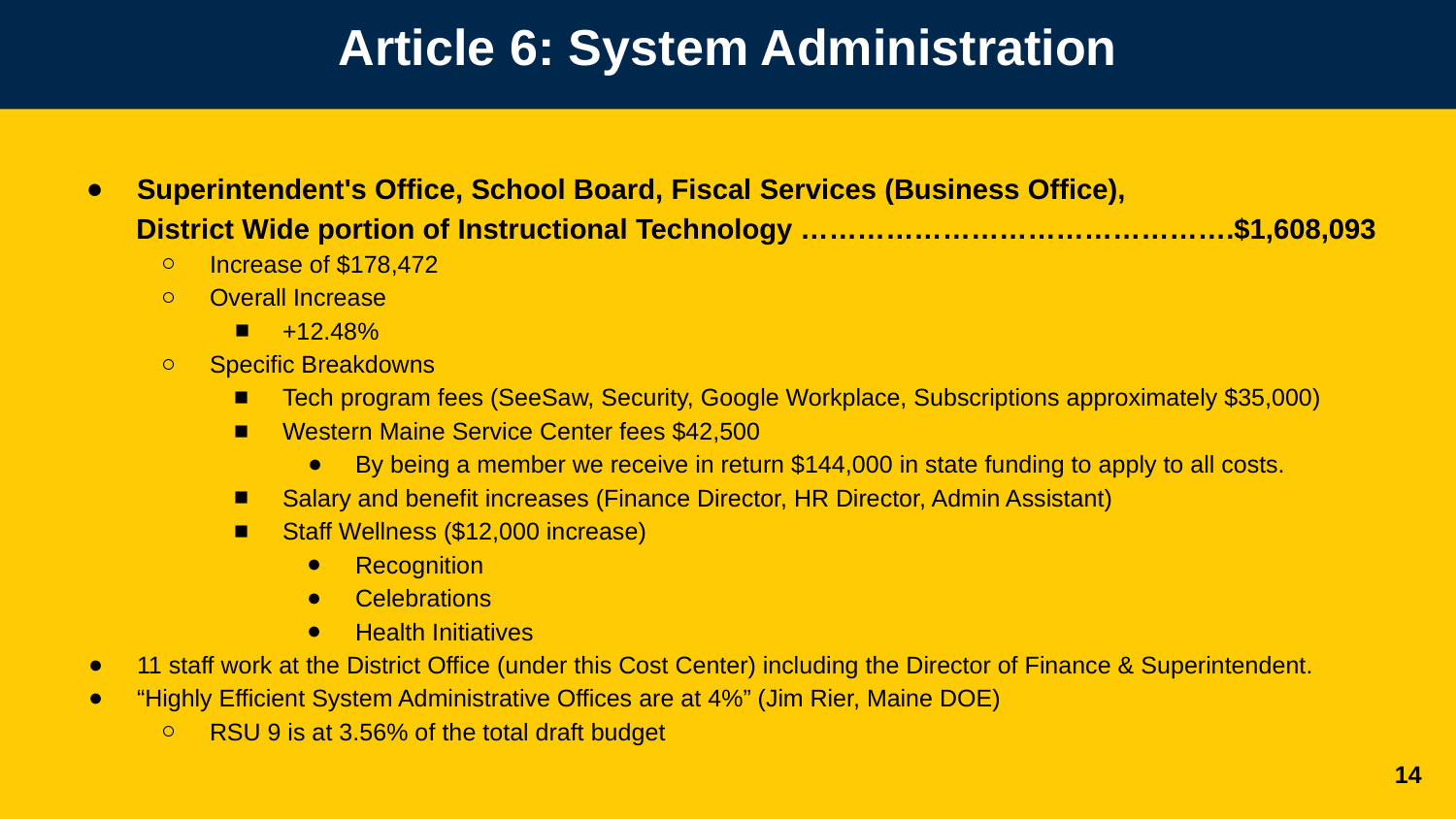

# Article 6: System Administration

Superintendent's Office, School Board, Fiscal Services (Business Office),
         District Wide portion of Instructional Technology ……………………………………….$1,608,093
Increase of $178,472
Overall Increase
+12.48%
Specific Breakdowns
Tech program fees (SeeSaw, Security, Google Workplace, Subscriptions approximately $35,000)
Western Maine Service Center fees $42,500
By being a member we receive in return $144,000 in state funding to apply to all costs.
Salary and benefit increases (Finance Director, HR Director, Admin Assistant)
Staff Wellness ($12,000 increase)
Recognition
Celebrations
Health Initiatives
11 staff work at the District Office (under this Cost Center) including the Director of Finance & Superintendent.
“Highly Efficient System Administrative Offices are at 4%” (Jim Rier, Maine DOE)
RSU 9 is at 3.56% of the total draft budget

14